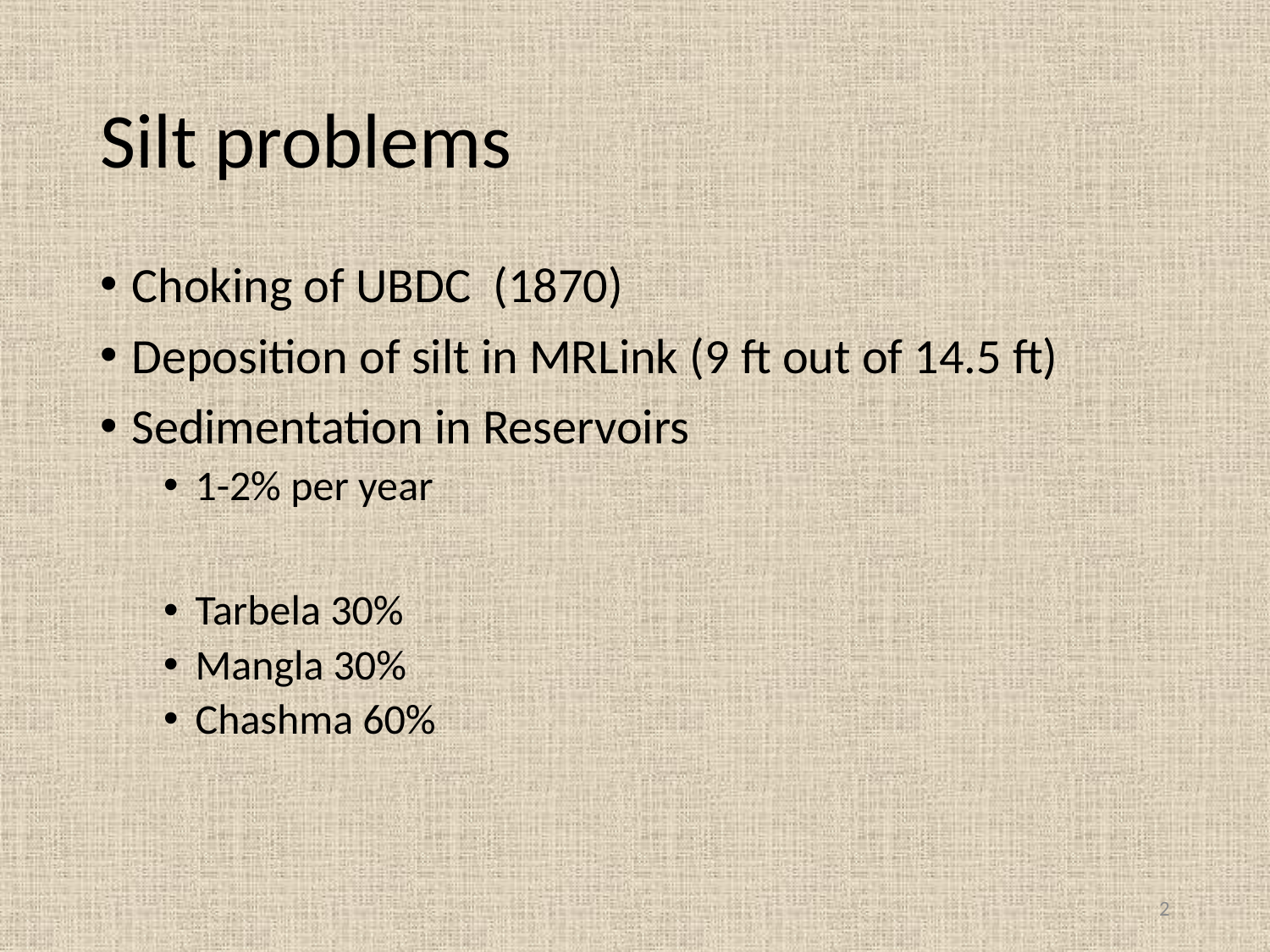

# Silt problems
Choking of UBDC  (1870)
Deposition of silt in MRLink (9 ft out of 14.5 ft)
Sedimentation in Reservoirs
1-2% per year

Tarbela 30%
Mangla 30%
Chashma 60%
2